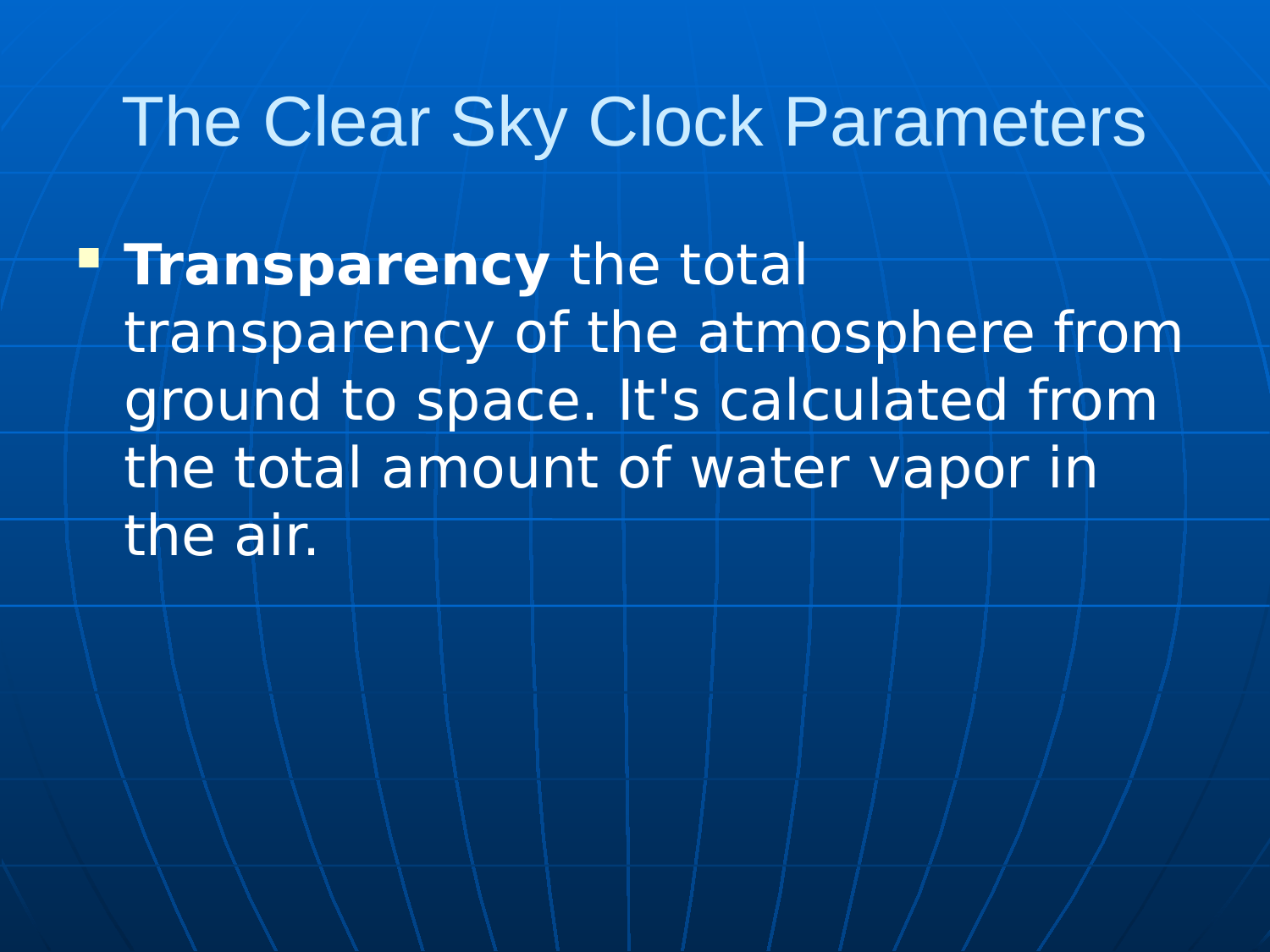

# The Clear Sky Clock Parameters
Transparency the total transparency of the atmosphere from ground to space. It's calculated from the total amount of water vapor in the air.